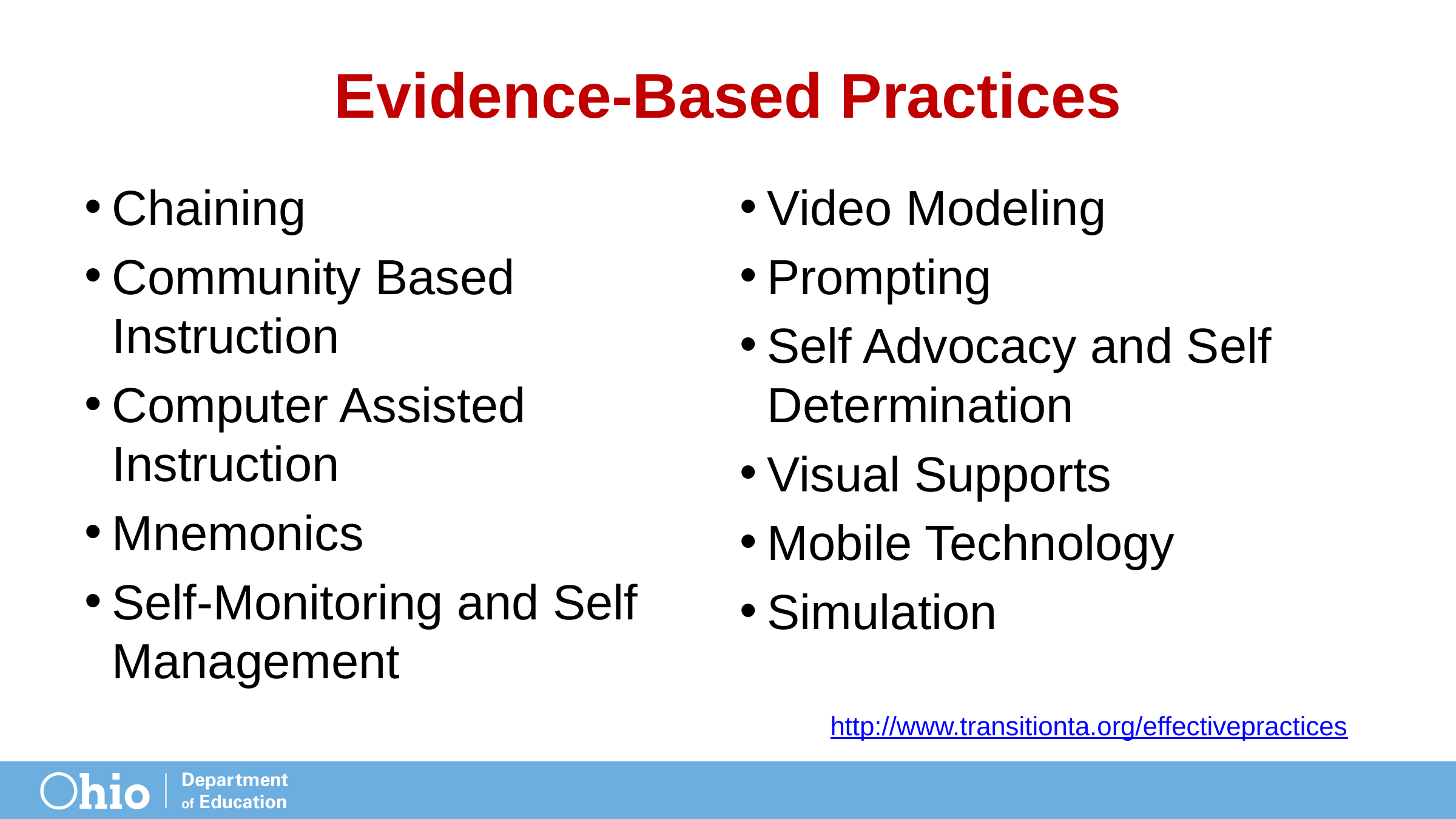

# Evidence-Based Practices
Chaining
Community Based Instruction
Computer Assisted Instruction
Mnemonics
Self-Monitoring and Self Management
Video Modeling
Prompting
Self Advocacy and Self Determination
Visual Supports
Mobile Technology
Simulation
http://www.transitionta.org/effectivepractices